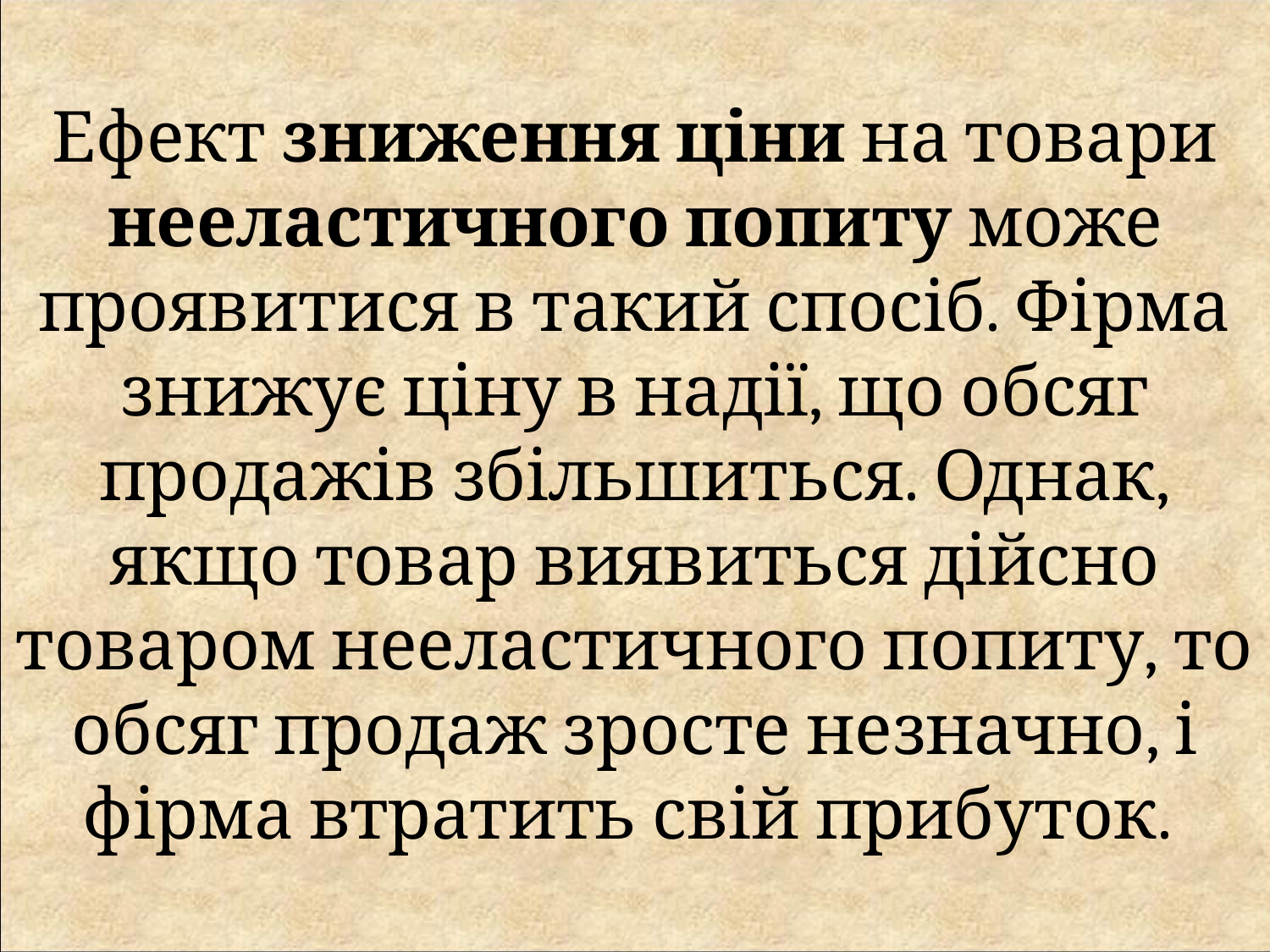

Ефект зниження ціни на товари нееластичного попиту може проявитися в такий спосіб. Фірма знижує ціну в надії, що обсяг продажів збільшиться. Однак, якщо товар виявиться дійсно товаром нееластичного попиту, то обсяг продаж зросте незначно, і фірма втратить свій прибуток.